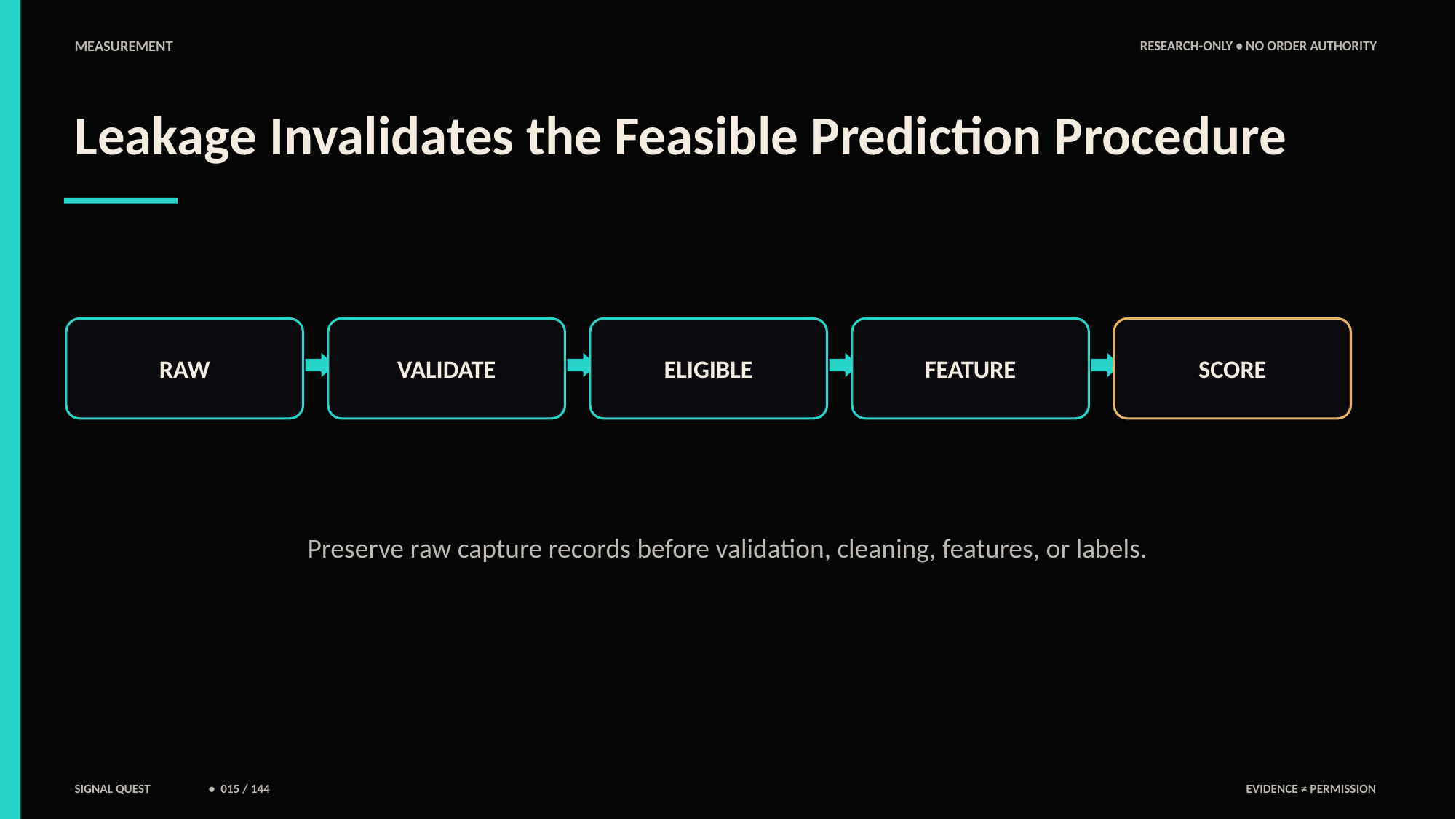

MEASUREMENT
RESEARCH-ONLY • NO ORDER AUTHORITY
Leakage Invalidates the Feasible Prediction Procedure

RAW
VALIDATE
ELIGIBLE
FEATURE
SCORE

Preserve raw capture records before validation, cleaning, features, or labels.
SIGNAL QUEST
•  015 / 144
EVIDENCE ≠ PERMISSION